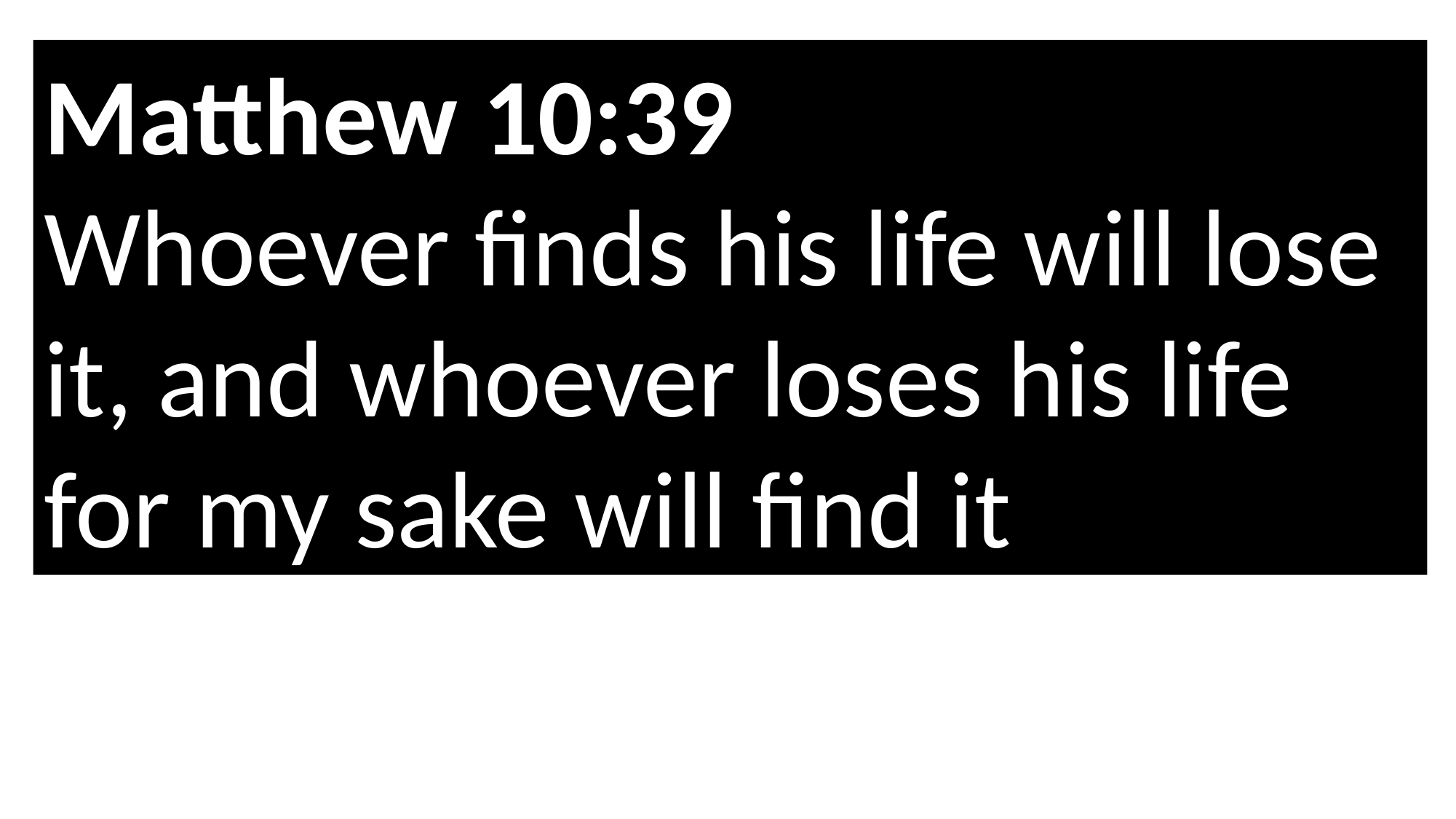

Matthew 10:39
Whoever finds his life will lose it, and whoever loses his life for my sake will find it